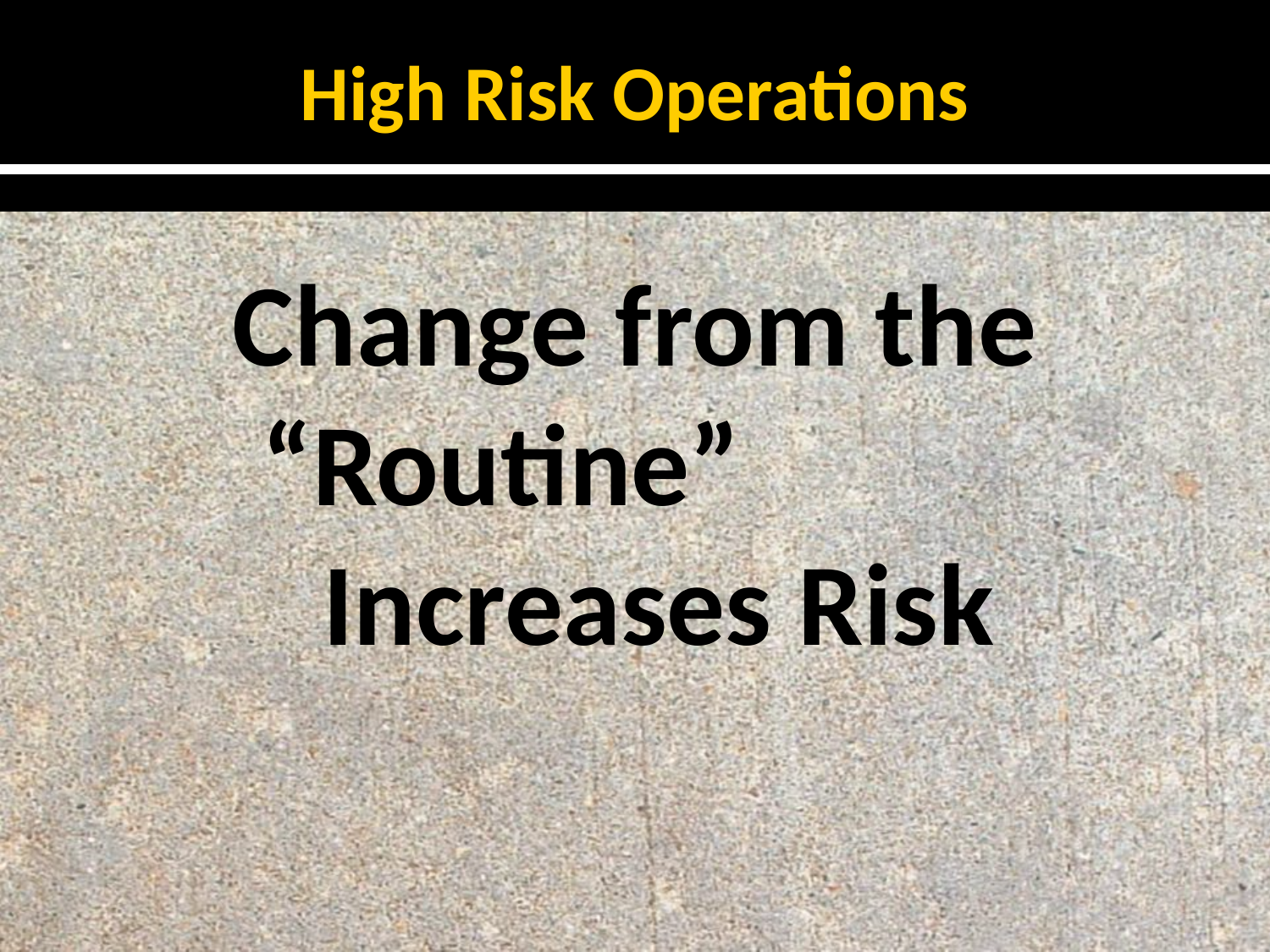

# High Risk Operations
Change from the “Routine”             Increases Risk